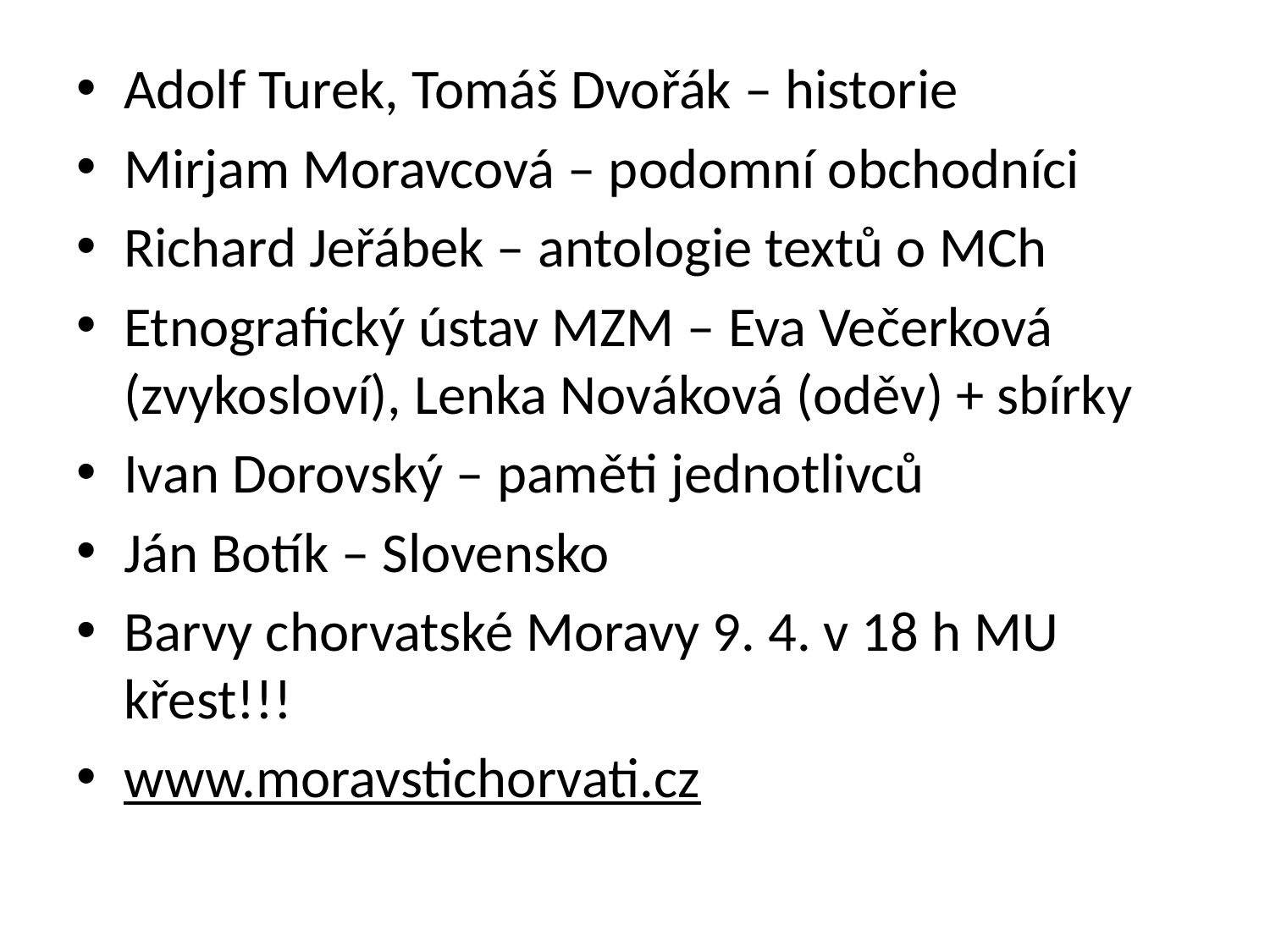

Adolf Turek, Tomáš Dvořák – historie
Mirjam Moravcová – podomní obchodníci
Richard Jeřábek – antologie textů o MCh
Etnografický ústav MZM – Eva Večerková (zvykosloví), Lenka Nováková (oděv) + sbírky
Ivan Dorovský – paměti jednotlivců
Ján Botík – Slovensko
Barvy chorvatské Moravy 9. 4. v 18 h MU křest!!!
www.moravstichorvati.cz